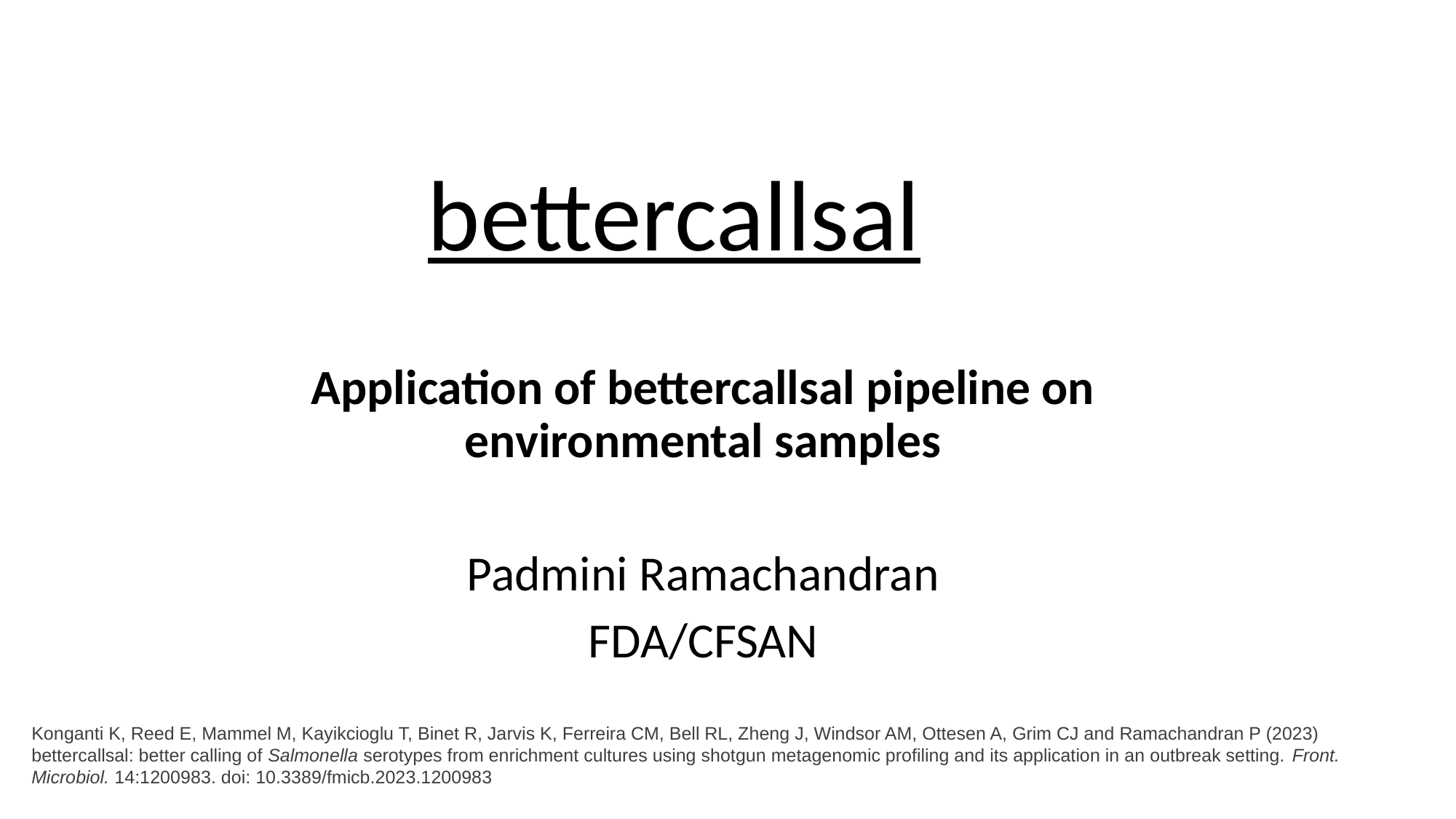

# bettercallsal
Application of bettercallsal pipeline on environmental samples

Padmini Ramachandran
FDA/CFSAN
Konganti K, Reed E, Mammel M, Kayikcioglu T, Binet R, Jarvis K, Ferreira CM, Bell RL, Zheng J, Windsor AM, Ottesen A, Grim CJ and Ramachandran P (2023) bettercallsal: better calling of Salmonella serotypes from enrichment cultures using shotgun metagenomic profiling and its application in an outbreak setting. Front. Microbiol. 14:1200983. doi: 10.3389/fmicb.2023.1200983